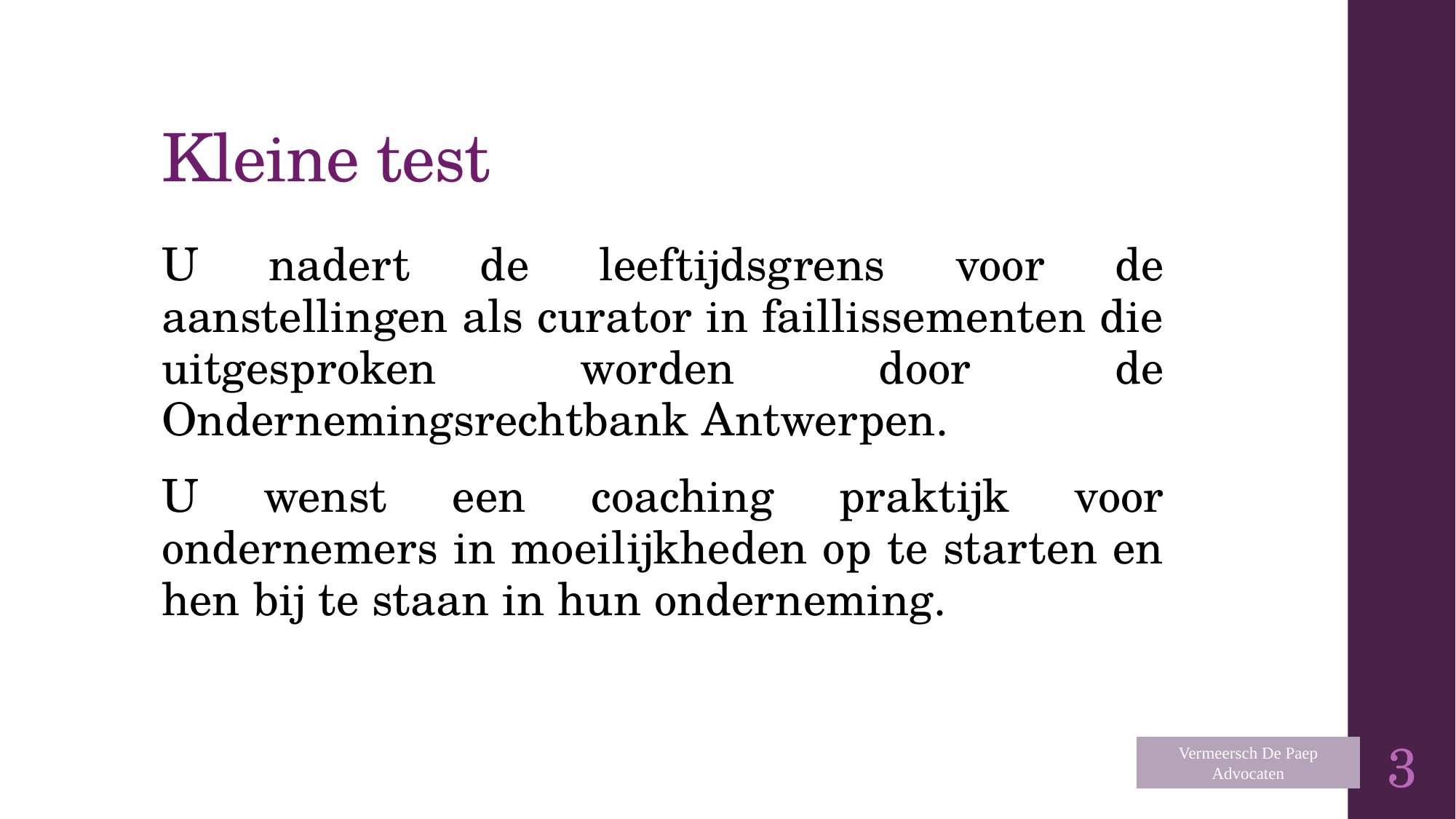

# Kleine test
U nadert de leeftijdsgrens voor de aanstellingen als curator in faillissementen die uitgesproken worden door de Ondernemingsrechtbank Antwerpen.
U wenst een coaching praktijk voor ondernemers in moeilijkheden op te starten en hen bij te staan in hun onderneming.

Vermeersch De Paep
Advocaten
3